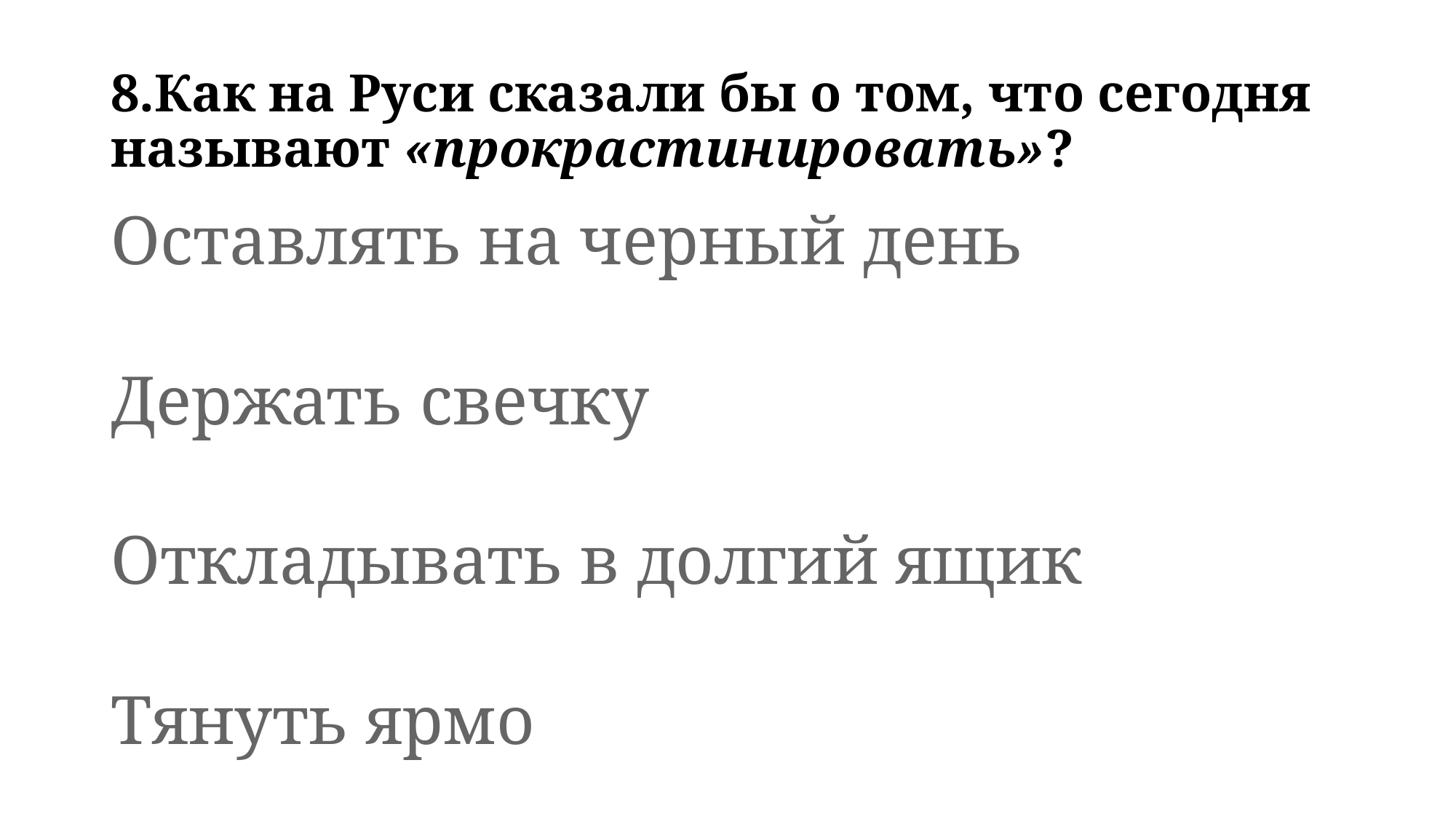

# 8.Как на Руси сказали бы о том, что сегодня называют «прокрастинировать»?
Оставлять на черный день

Держать свечку

Откладывать в долгий ящик

Тянуть ярмо